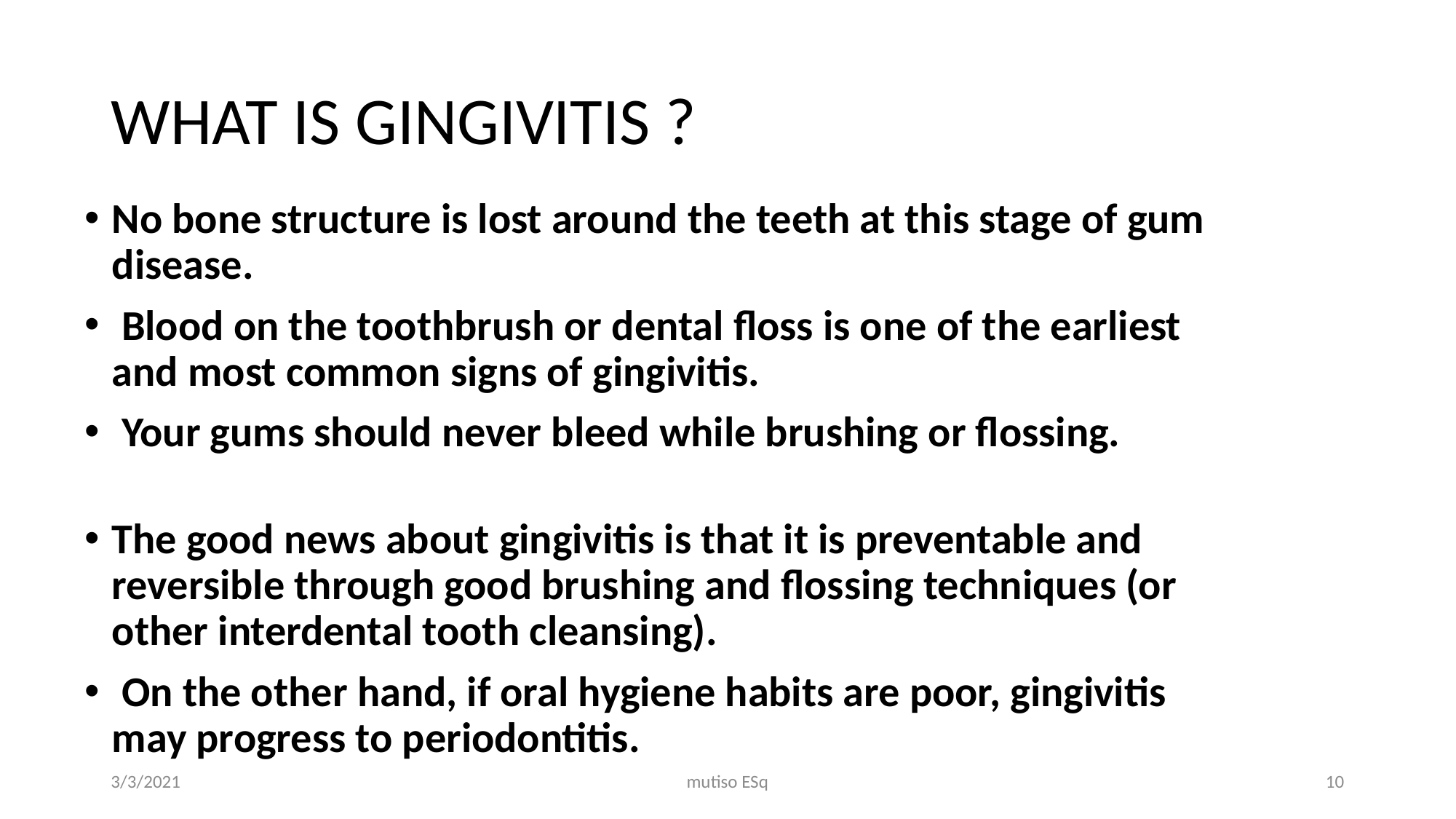

# WHAT IS GINGIVITIS ?
No bone structure is lost around the teeth at this stage of gum disease.
 Blood on the toothbrush or dental floss is one of the earliest and most common signs of gingivitis.
 Your gums should never bleed while brushing or flossing.
The good news about gingivitis is that it is preventable and reversible through good brushing and flossing techniques (or other interdental tooth cleansing).
 On the other hand, if oral hygiene habits are poor, gingivitis may progress to periodontitis.
3/3/2021
mutiso ESq
10